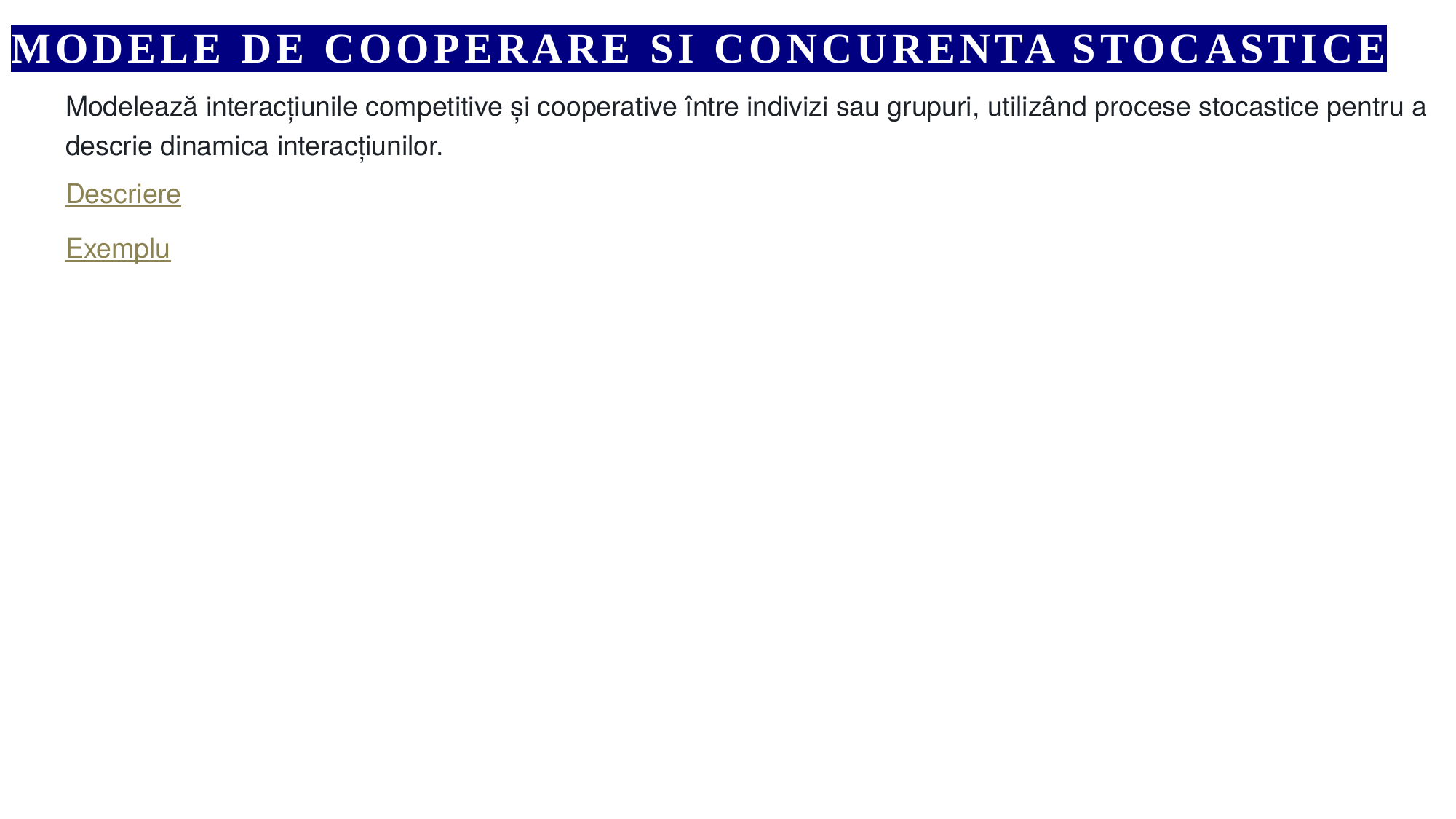

# MODELE DE COOPERARE SI concurenta STOCASTICE
Modelează interacțiunile competitive și cooperative între indivizi sau grupuri, utilizând procese stocastice pentru a descrie dinamica interacțiunilor.
Descriere
Exemplu